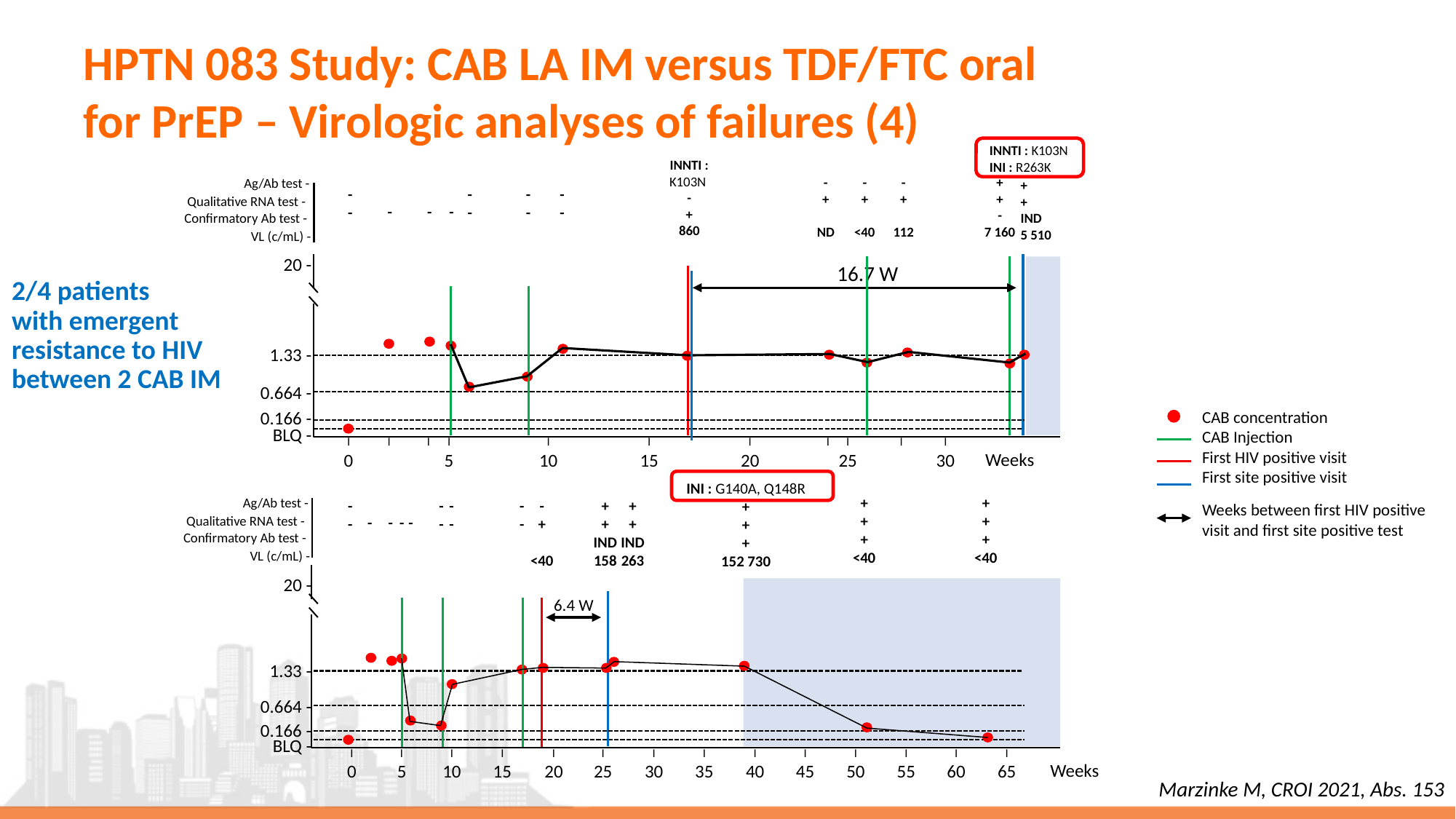

# HPTN 083 Study: CAB LA IM versus TDF/FTC oral for PrEP – Virologic analyses of failures (4)
INNTI : K103N
INI : R263K

+
+
IND
5 510
INNTI :
K103N
-
+
860
-
+

ND
-
+

<40
-
+

112
+
+
-
7 160
-
-
-
-
-
-
-
-

-
-
-

20 -

16.7 W

1.33 -

0.664 -

0.166 -
BLQ -

I
0
I
I
I
5
I
10
I
15
I
20
I
I
25
I
I
30
Weeks
INI : G140A, Q148R
+
+
+
152 730
+
+
+
<40
+
+
+
<40
-
-
-
-
-
-
-
-
-
+

<40
+
+
IND
158
+
+
IND
263

-
-
-
-

20 -

6.4 W

1.33 -

0.664 -
0.166 -

BLQ -

I
0
I
5
I
10
I
15
I
20
I
25
I
30
I
35
I
40
I
45
I
50
I
55
I
60
I
65
Weeks

Ag/Ab test -
Qualitative RNA test -
Confirmatory Ab test -
VL (c/mL) -
2/4 patients
with emergent resistance to HIV
between 2 CAB IM
CAB concentration
CAB Injection
First HIV positive visit
First site positive visit

Weeks between first HIV positive
visit and first site positive test

Ag/Ab test -
Qualitative RNA test -
Confirmatory Ab test -
VL (c/mL) -
Marzinke M, CROI 2021, Abs. 153